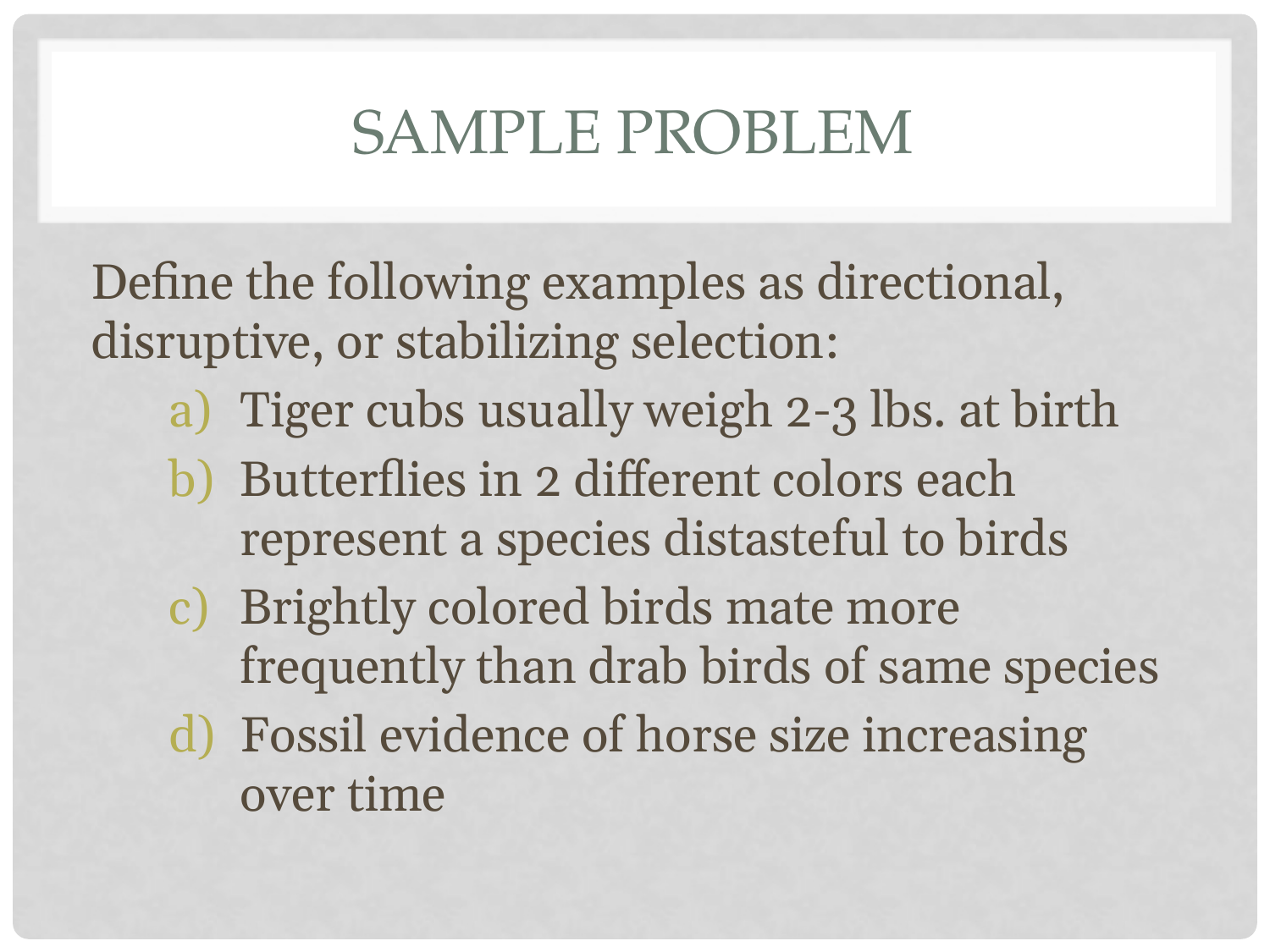

# Sample Problem
Define the following examples as directional, disruptive, or stabilizing selection:
Tiger cubs usually weigh 2-3 lbs. at birth
Butterflies in 2 different colors each represent a species distasteful to birds
Brightly colored birds mate more frequently than drab birds of same species
Fossil evidence of horse size increasing over time